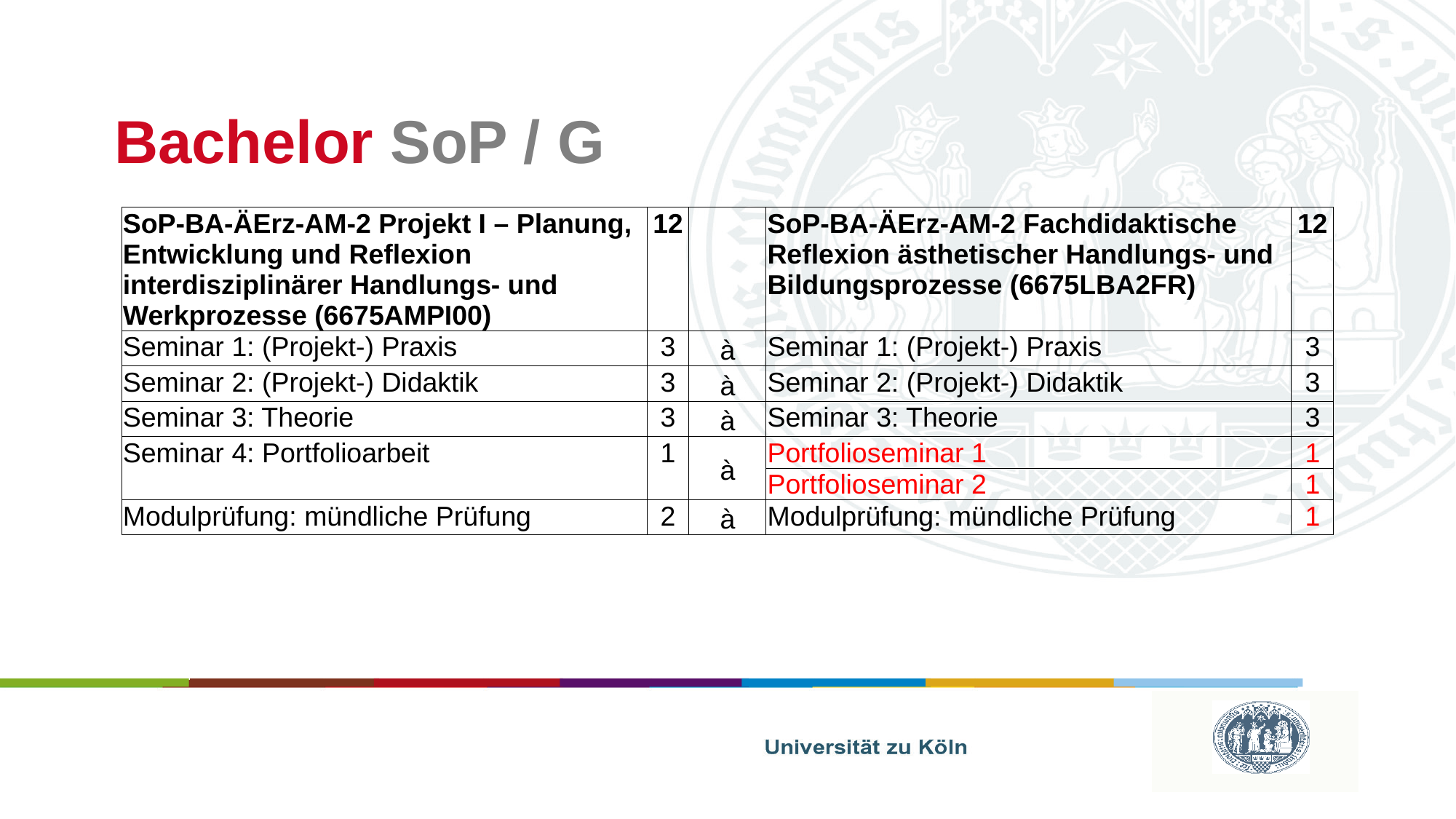

# Bachelor SoP / G
| SoP-BA-ÄErz-AM-2 Projekt I – Planung, Entwicklung und Reflexion interdisziplinärer Handlungs- und Werkprozesse (6675AMPI00) | 12 |  | SoP-BA-ÄErz-AM-2 Fachdidaktische Reflexion ästhetischer Handlungs- und Bildungsprozesse (6675LBA2FR) | 12 |
| --- | --- | --- | --- | --- |
| Seminar 1: (Projekt-) Praxis | 3 | à | Seminar 1: (Projekt-) Praxis | 3 |
| Seminar 2: (Projekt-) Didaktik | 3 | à | Seminar 2: (Projekt-) Didaktik | 3 |
| Seminar 3: Theorie | 3 | à | Seminar 3: Theorie | 3 |
| Seminar 4: Portfolioarbeit | 1 | à | Portfolioseminar 1 | 1 |
|  |  | à | Portfolioseminar 2 | 1 |
| Modulprüfung: mündliche Prüfung | 2 | à | Modulprüfung: mündliche Prüfung | 1 |